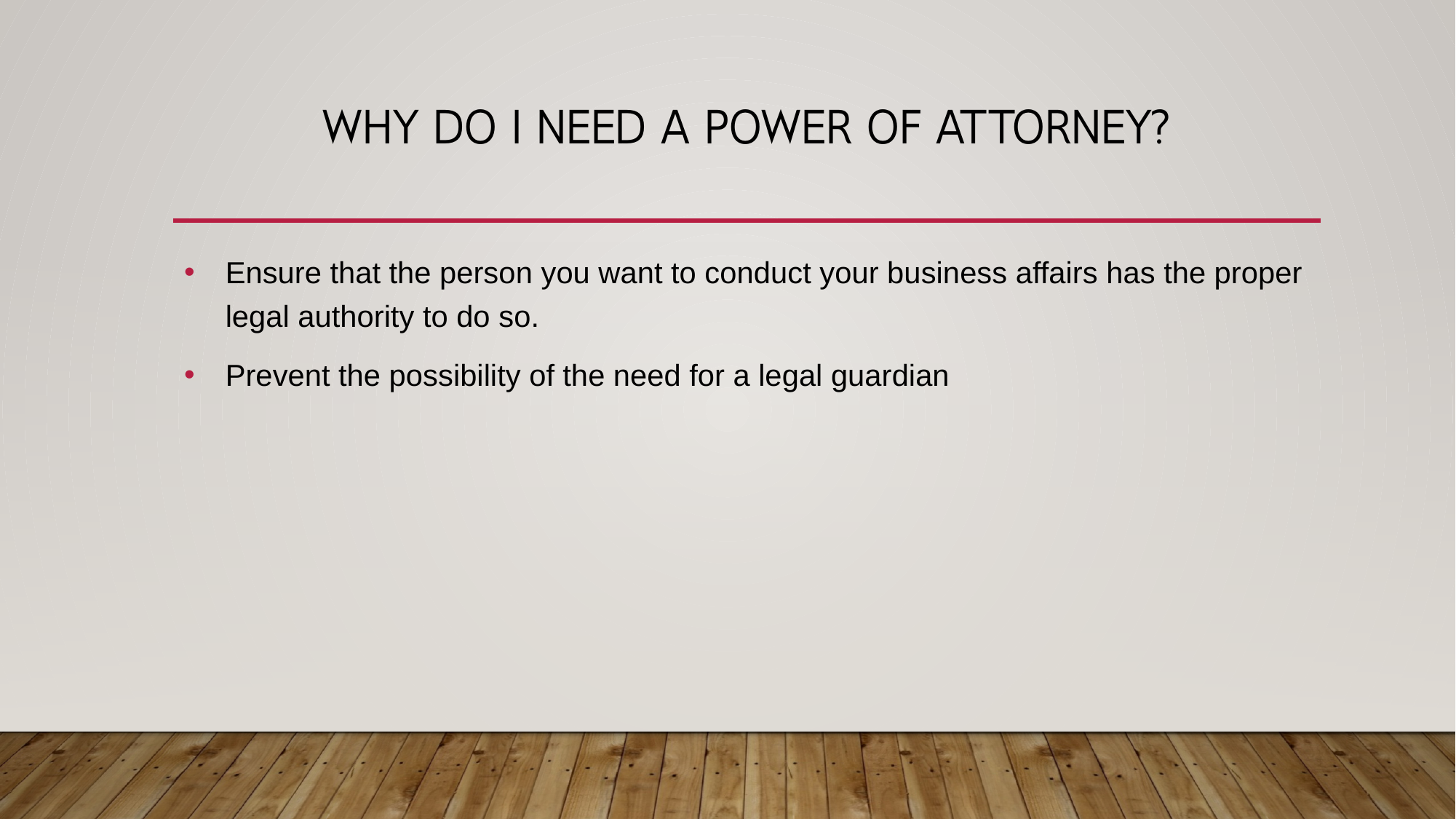

# Why do I need a power of attorney?
Ensure that the person you want to conduct your business affairs has the proper legal authority to do so.
Prevent the possibility of the need for a legal guardian